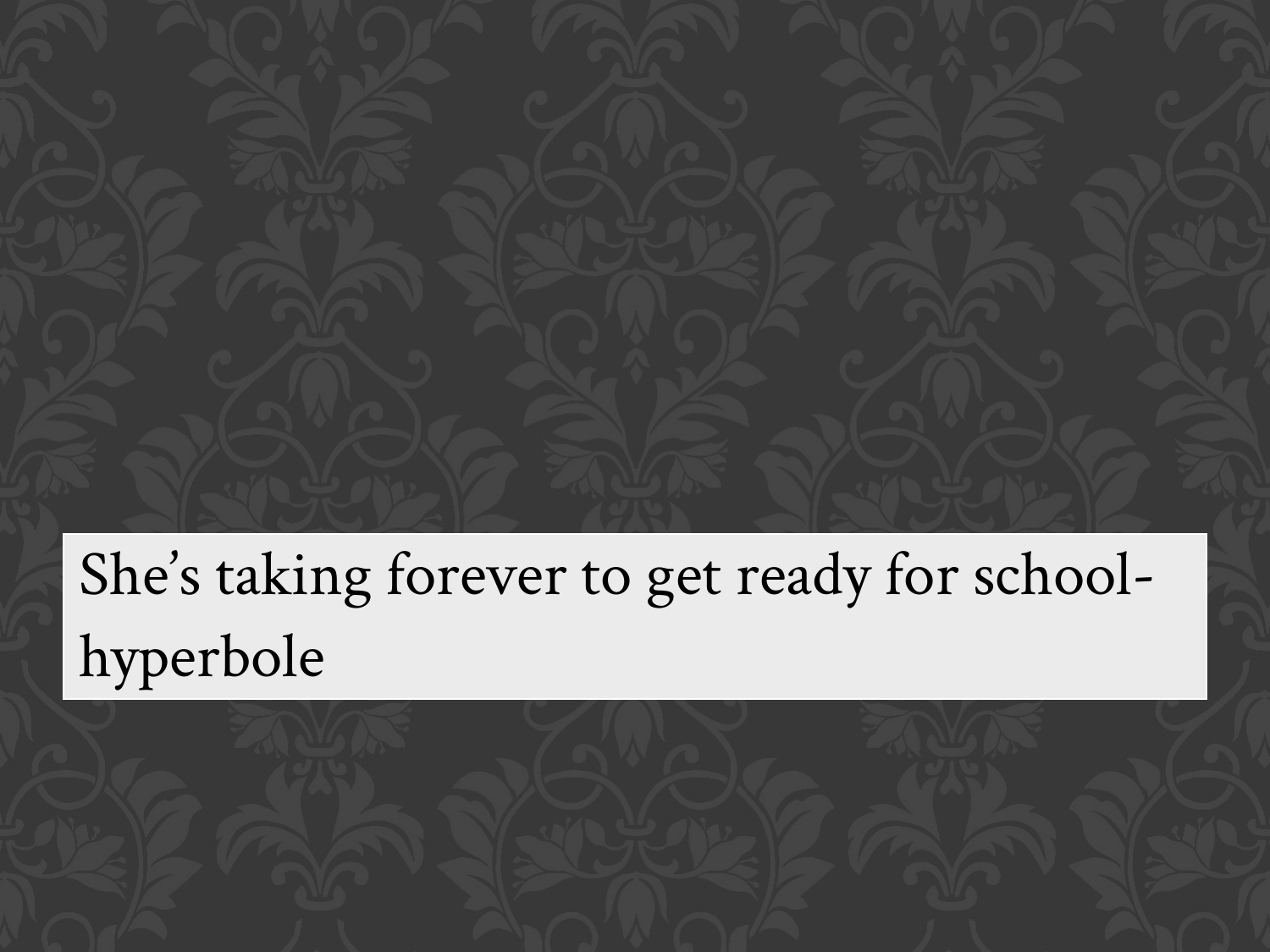

| She’s taking forever to get ready for school- hyperbole |
| --- |